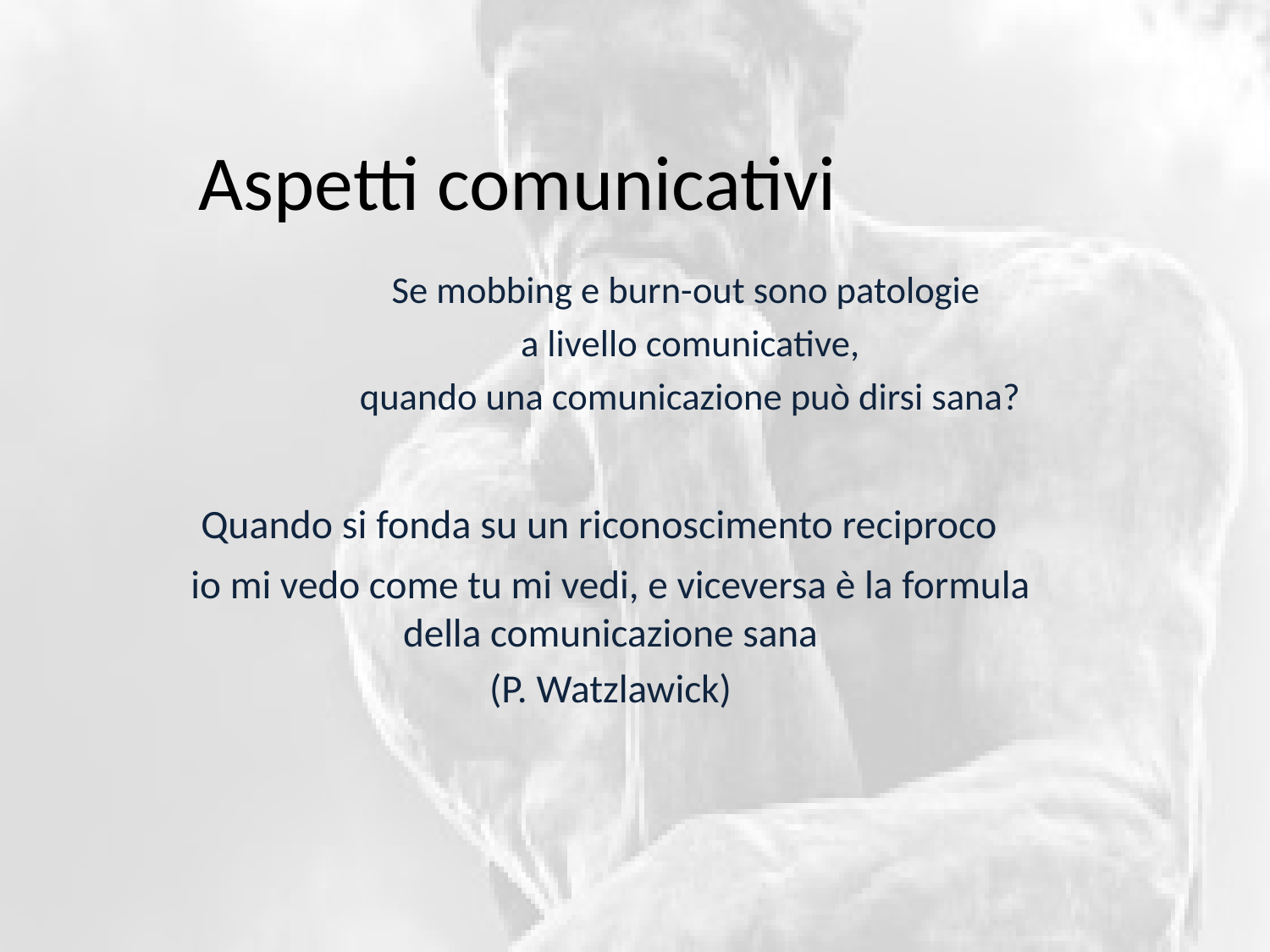

# Aspetti comunicativi
Se mobbing e burn-out sono patologie
a livello comunicative,
quando una comunicazione può dirsi sana?

Quando si fonda su un riconoscimento reciproco
io mi vedo come tu mi vedi, e viceversa è la formula della comunicazione sana
(P. Watzlawick)